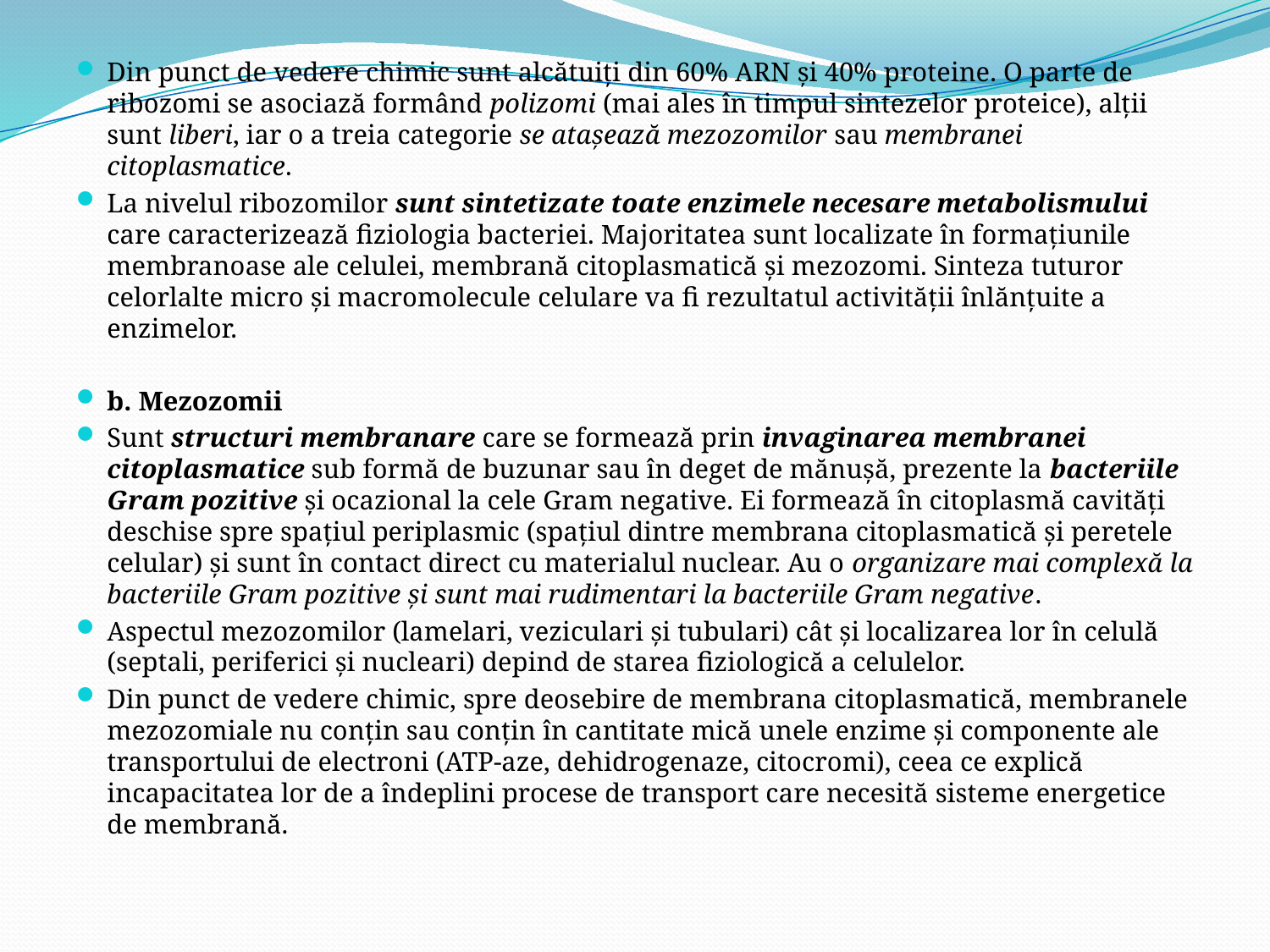

Din punct de vedere chimic sunt alcătuiţi din 60% ARN şi 40% proteine. O parte de ribozomi se asociază formând polizomi (mai ales în timpul sintezelor proteice), alţii sunt liberi, iar o a treia categorie se ataşează mezozomilor sau membranei citoplasmatice.
La nivelul ribozomilor sunt sintetizate toate enzimele necesare metabolismului care caracterizează fiziologia bacteriei. Majoritatea sunt localizate în formaţiunile membranoase ale celulei, membrană citoplasmatică şi mezozomi. Sinteza tuturor celorlalte micro şi macromolecule celulare va fi rezultatul activităţii înlănţuite a enzimelor.

b. Mezozomii
Sunt structuri membranare care se formează prin invaginarea membranei citoplasmatice sub formă de buzunar sau în deget de mănuşă, prezente la bacteriile Gram pozitive şi ocazional la cele Gram negative. Ei formează în citoplasmă cavităţi deschise spre spaţiul periplasmic (spaţiul dintre membrana citoplasmatică şi peretele celular) şi sunt în contact direct cu materialul nuclear. Au o organizare mai complexă la bacteriile Gram pozitive şi sunt mai rudimentari la bacteriile Gram negative.
Aspectul mezozomilor (lamelari, veziculari şi tubulari) cât şi localizarea lor în celulă (septali, periferici şi nucleari) depind de starea fiziologică a celulelor.
Din punct de vedere chimic, spre deosebire de membrana citoplasmatică, membranele mezozomiale nu conţin sau conţin în cantitate mică unele enzime şi componente ale transportului de electroni (ATP-aze, dehidrogenaze, citocromi), ceea ce explică incapacitatea lor de a îndeplini procese de transport care necesită sisteme energetice de membrană.